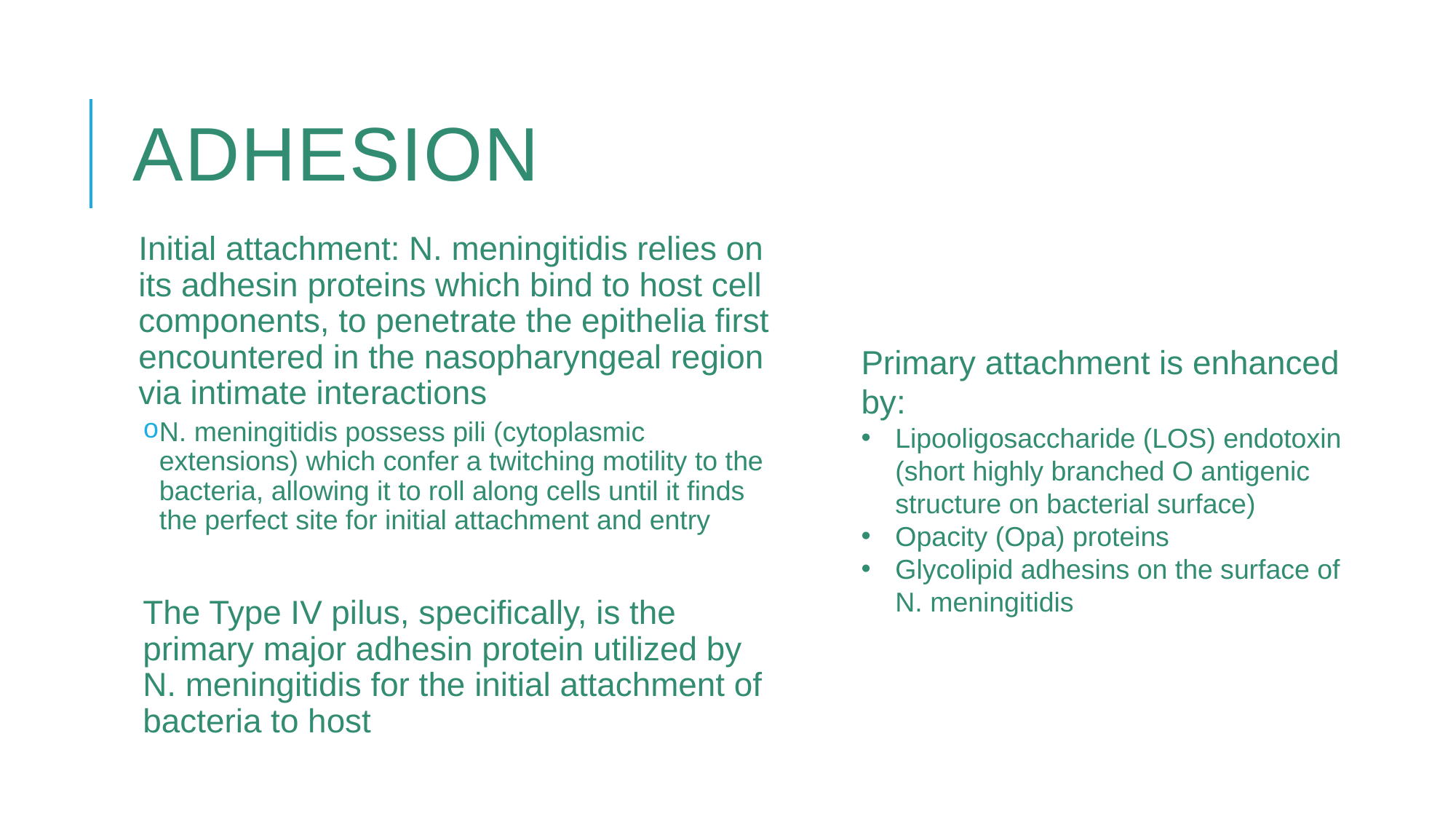

# Adhesion
Initial attachment: N. meningitidis relies on its adhesin proteins which bind to host cell components, to penetrate the epithelia first encountered in the nasopharyngeal region via intimate interactions
N. meningitidis possess pili (cytoplasmic extensions) which confer a twitching motility to the bacteria, allowing it to roll along cells until it finds the perfect site for initial attachment and entry

The Type IV pilus, specifically, is the primary major adhesin protein utilized by N. meningitidis for the initial attachment of bacteria to host

Primary attachment is enhanced by:
Lipooligosaccharide (LOS) endotoxin (short highly branched O antigenic structure on bacterial surface)
Opacity (Opa) proteins
Glycolipid adhesins on the surface of N. meningitidis